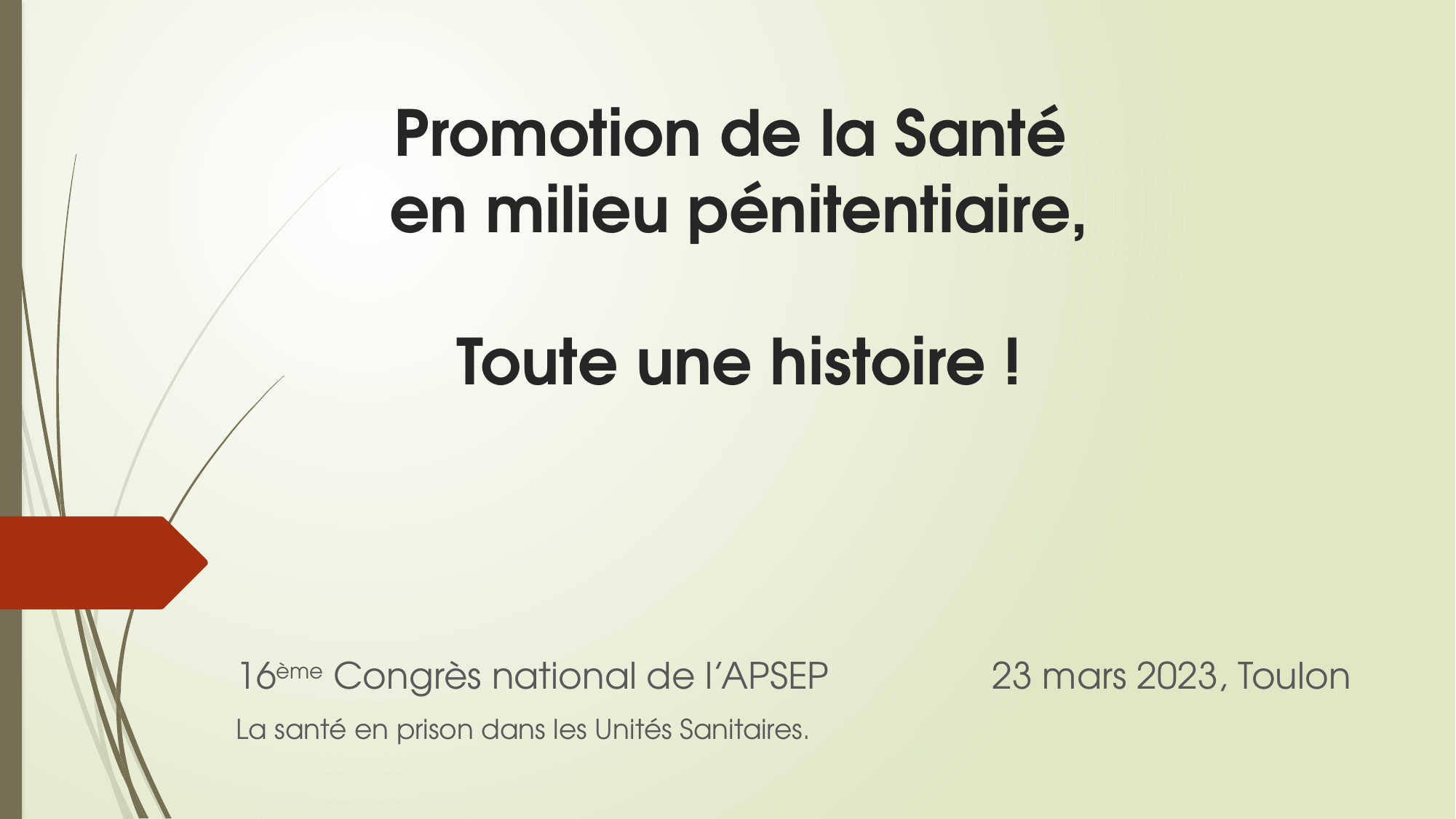

# Promotion de la Santé en milieu pénitentiaire, Toute une histoire !
16ème Congrès national de l’APSEP
La santé en prison dans les Unités Sanitaires.
23 mars 2023, Toulon